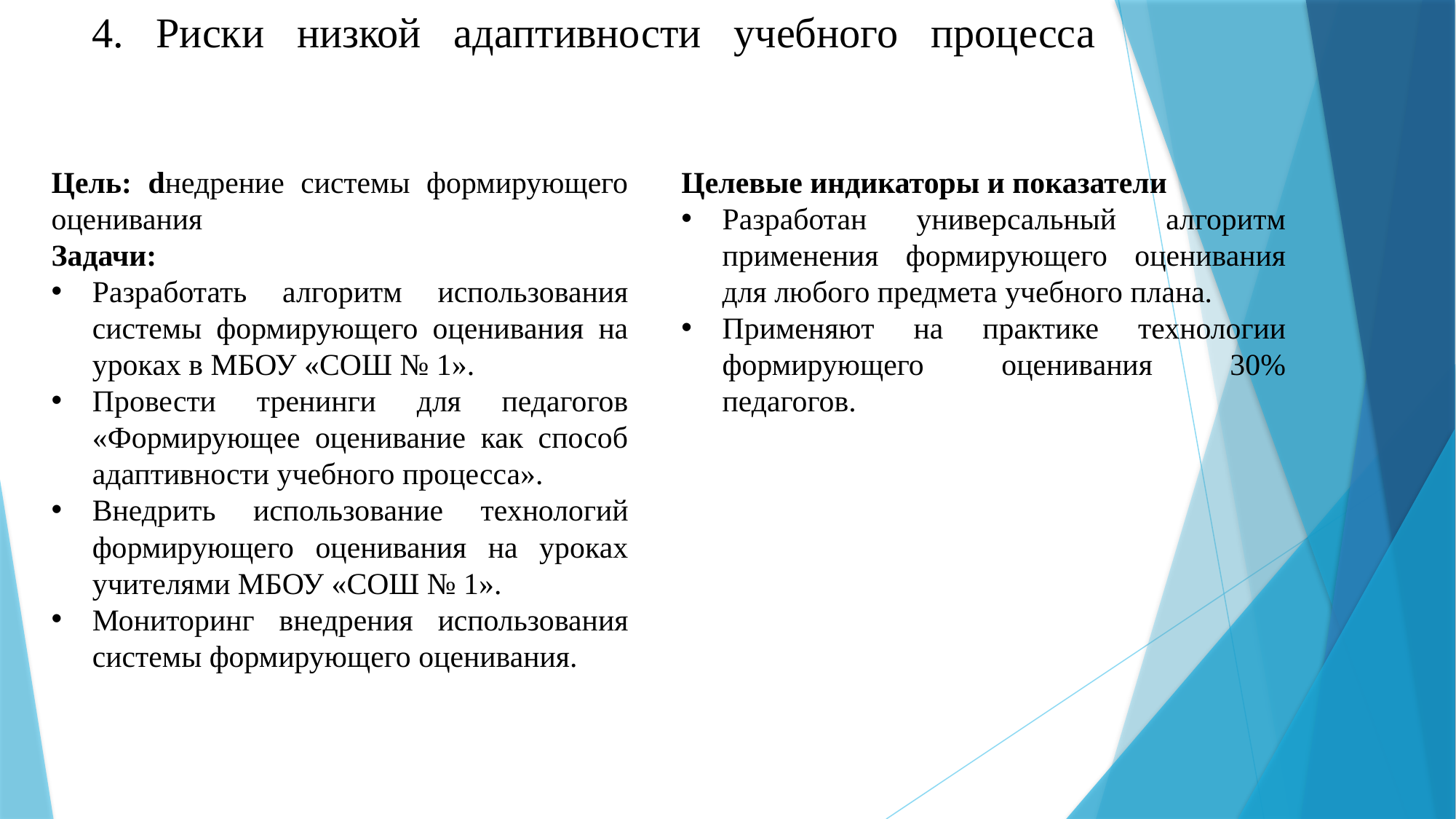

# 4. Риски низкой адаптивности учебного процесса
Цель: dнедрение системы формирующего оценивания
Задачи:
Разработать алгоритм использования системы формирующего оценивания на уроках в МБОУ «СОШ № 1».
Провести тренинги для педагогов «Формирующее оценивание как способ адаптивности учебного процесса».
Внедрить использование технологий формирующего оценивания на уроках учителями МБОУ «СОШ № 1».
Мониторинг внедрения использования системы формирующего оценивания.

Целевые индикаторы и показатели
Разработан универсальный алгоритм применения формирующего оценивания для любого предмета учебного плана.
Применяют на практике технологии формирующего оценивания 30% педагогов.